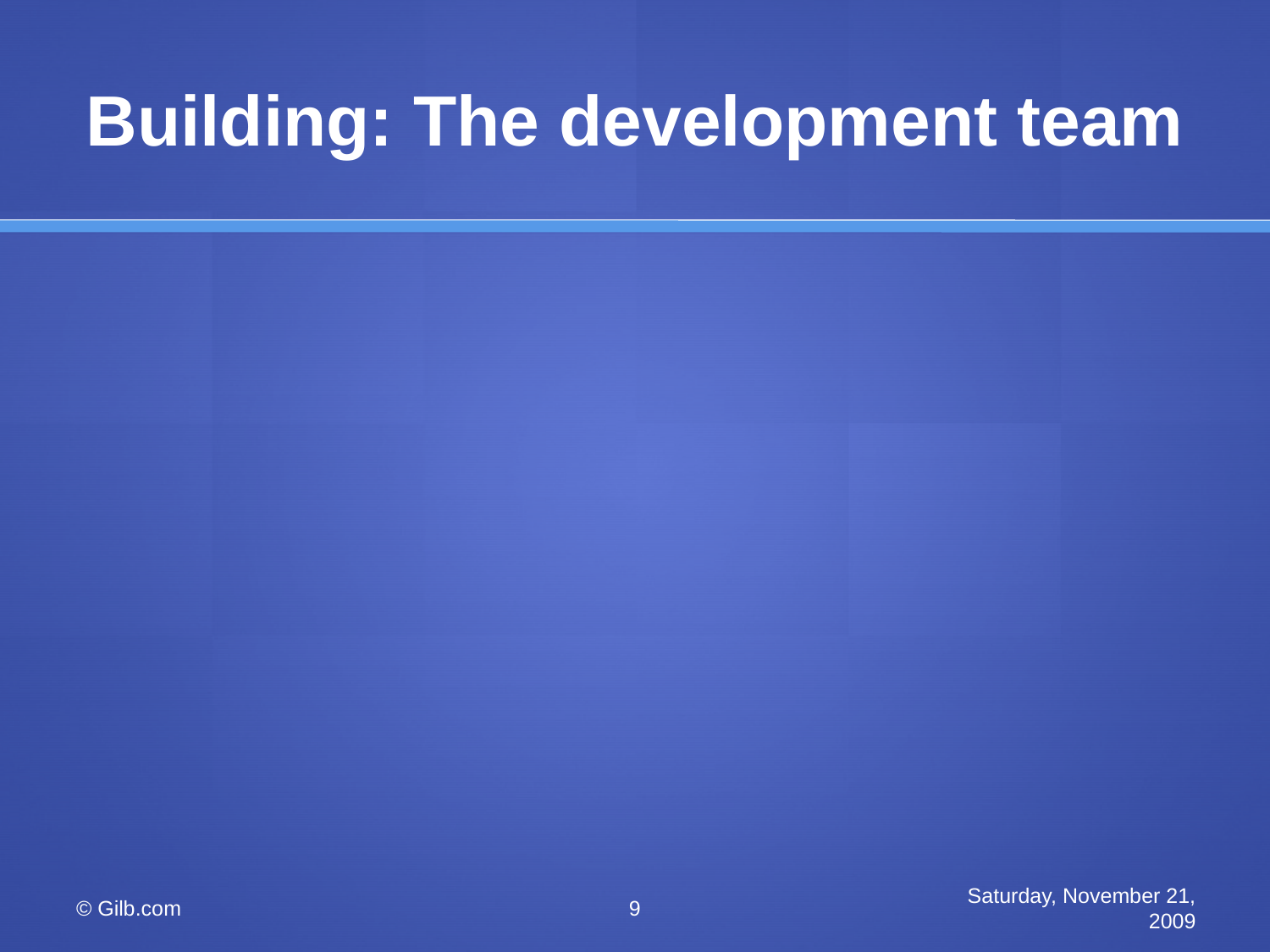

# Building: The development team

© Gilb.com
9
Saturday, November 21, 2009